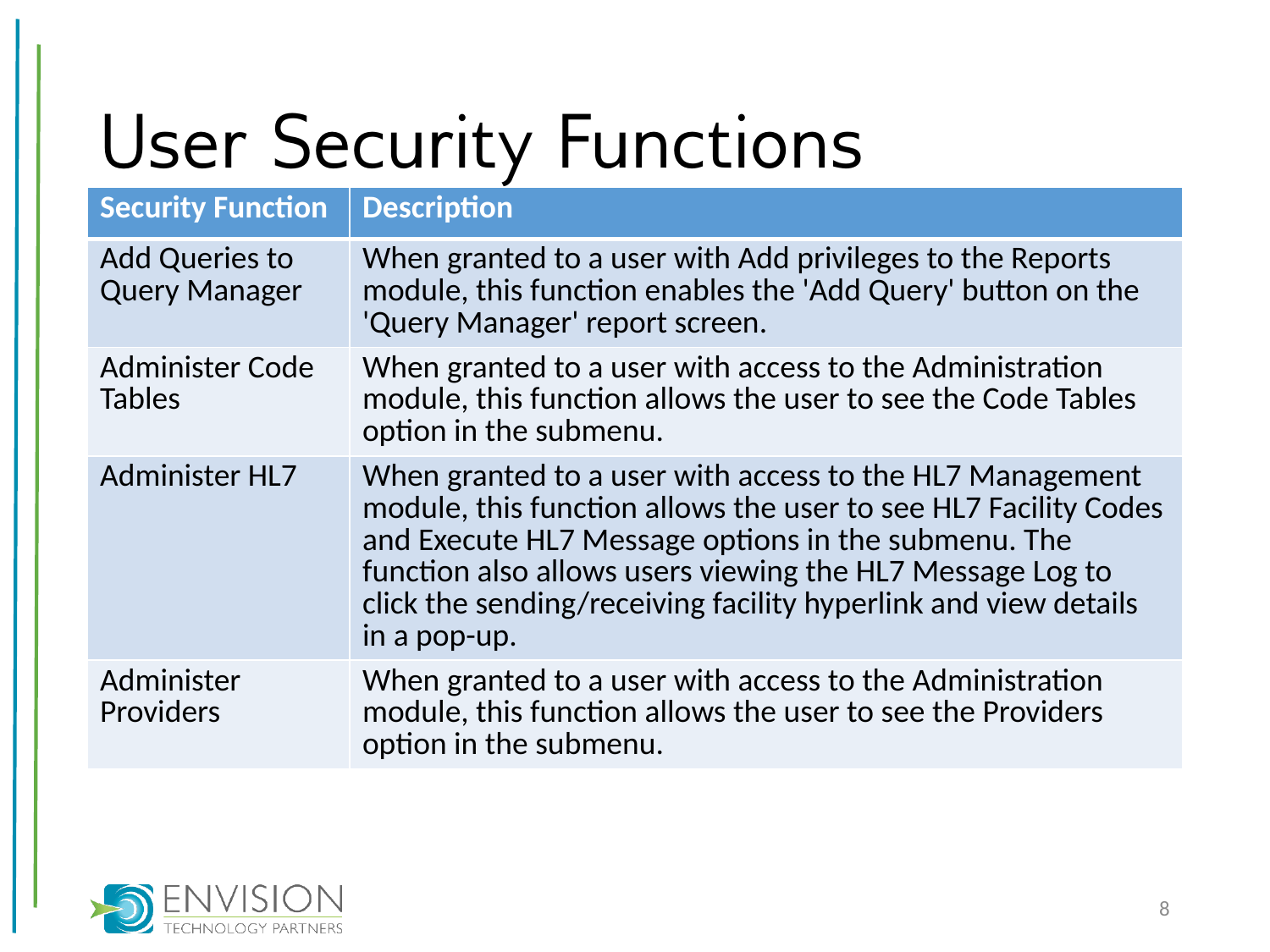

# User Security Functions
| Security Function | Description |
| --- | --- |
| Add Queries to Query Manager | When granted to a user with Add privileges to the Reports module, this function enables the 'Add Query' button on the 'Query Manager' report screen. |
| Administer Code Tables | When granted to a user with access to the Administration module, this function allows the user to see the Code Tables option in the submenu. |
| Administer HL7 | When granted to a user with access to the HL7 Management module, this function allows the user to see HL7 Facility Codes and Execute HL7 Message options in the submenu. The function also allows users viewing the HL7 Message Log to click the sending/receiving facility hyperlink and view details in a pop-up. |
| Administer Providers | When granted to a user with access to the Administration module, this function allows the user to see the Providers option in the submenu. |
8